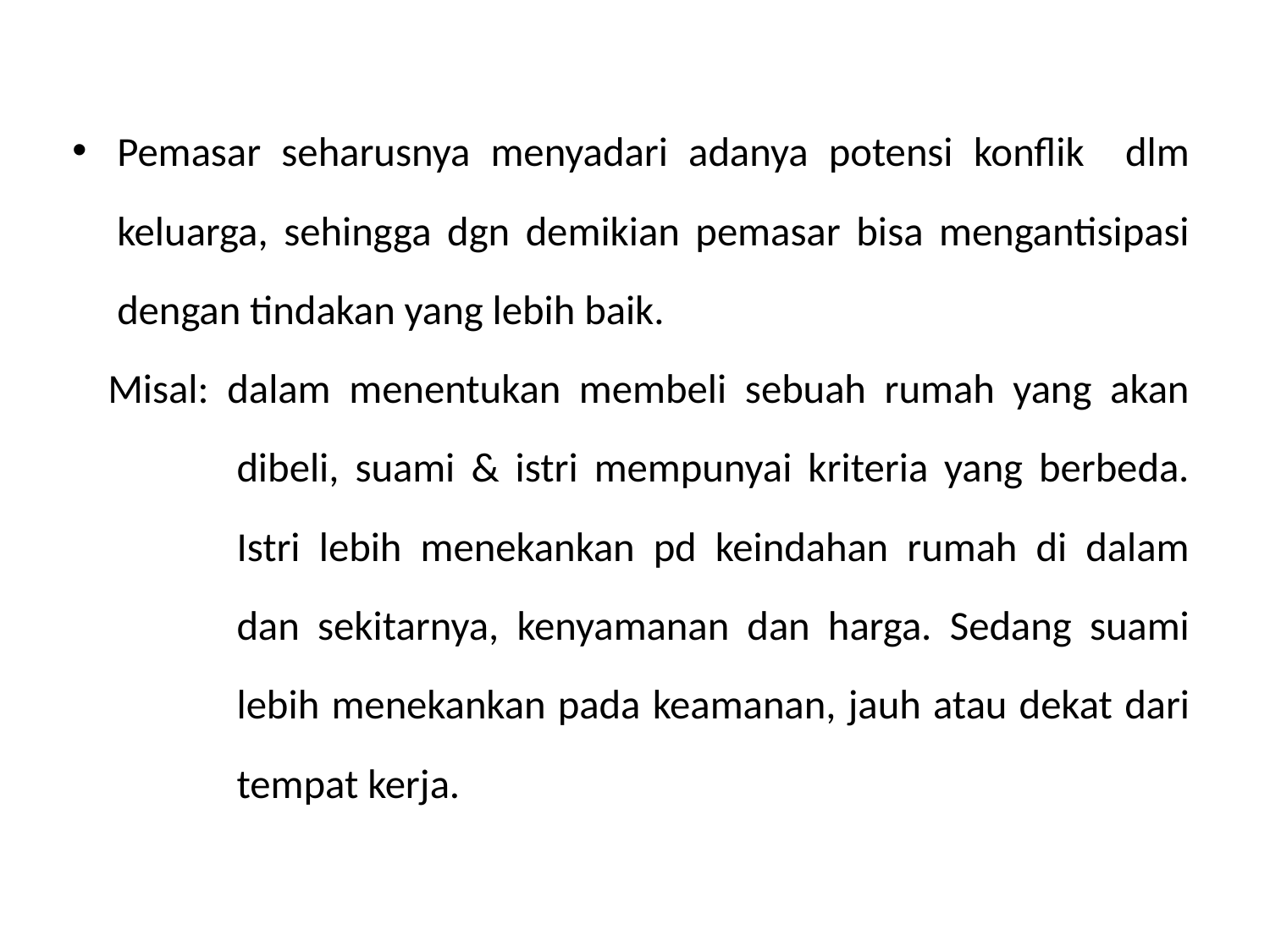

Pemasar seharusnya menyadari adanya potensi konflik  dlm keluarga, sehingga dgn demikian pemasar bisa mengantisipasi dengan tindakan yang lebih baik.
Misal: dalam menentukan membeli sebuah rumah yang akan dibeli, suami & istri mempunyai kriteria yang berbeda. Istri lebih menekankan pd keindahan rumah di dalam dan sekitarnya, kenyamanan dan harga. Sedang suami lebih menekankan pada keamanan, jauh atau dekat dari tempat kerja.